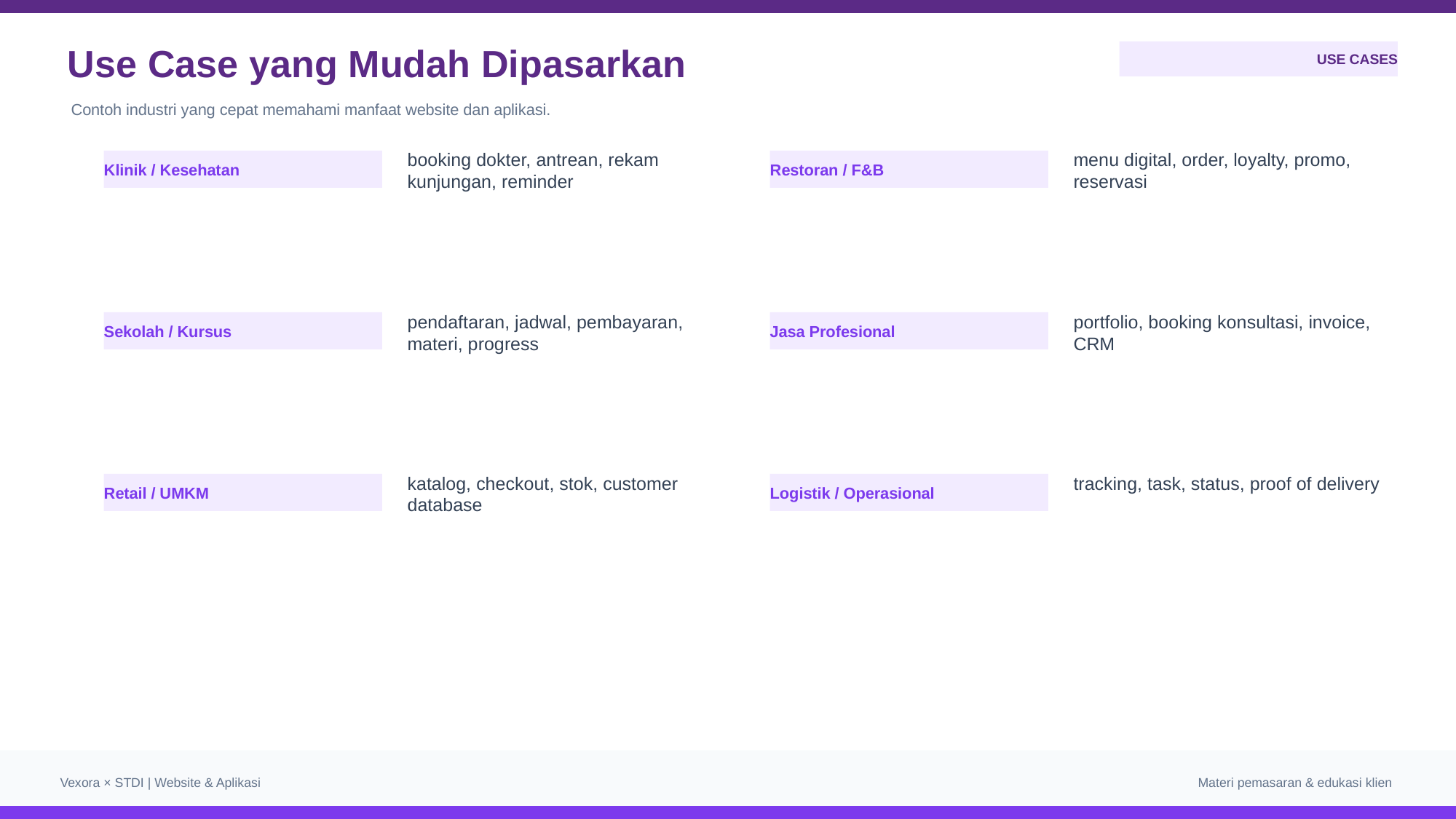

Use Case yang Mudah Dipasarkan
USE CASES
Contoh industri yang cepat memahami manfaat website dan aplikasi.
booking dokter, antrean, rekam kunjungan, reminder
menu digital, order, loyalty, promo, reservasi
Klinik / Kesehatan
Restoran / F&B
pendaftaran, jadwal, pembayaran, materi, progress
portfolio, booking konsultasi, invoice, CRM
Sekolah / Kursus
Jasa Profesional
katalog, checkout, stok, customer database
tracking, task, status, proof of delivery
Retail / UMKM
Logistik / Operasional

Vexora × STDI | Website & Aplikasi
Materi pemasaran & edukasi klien